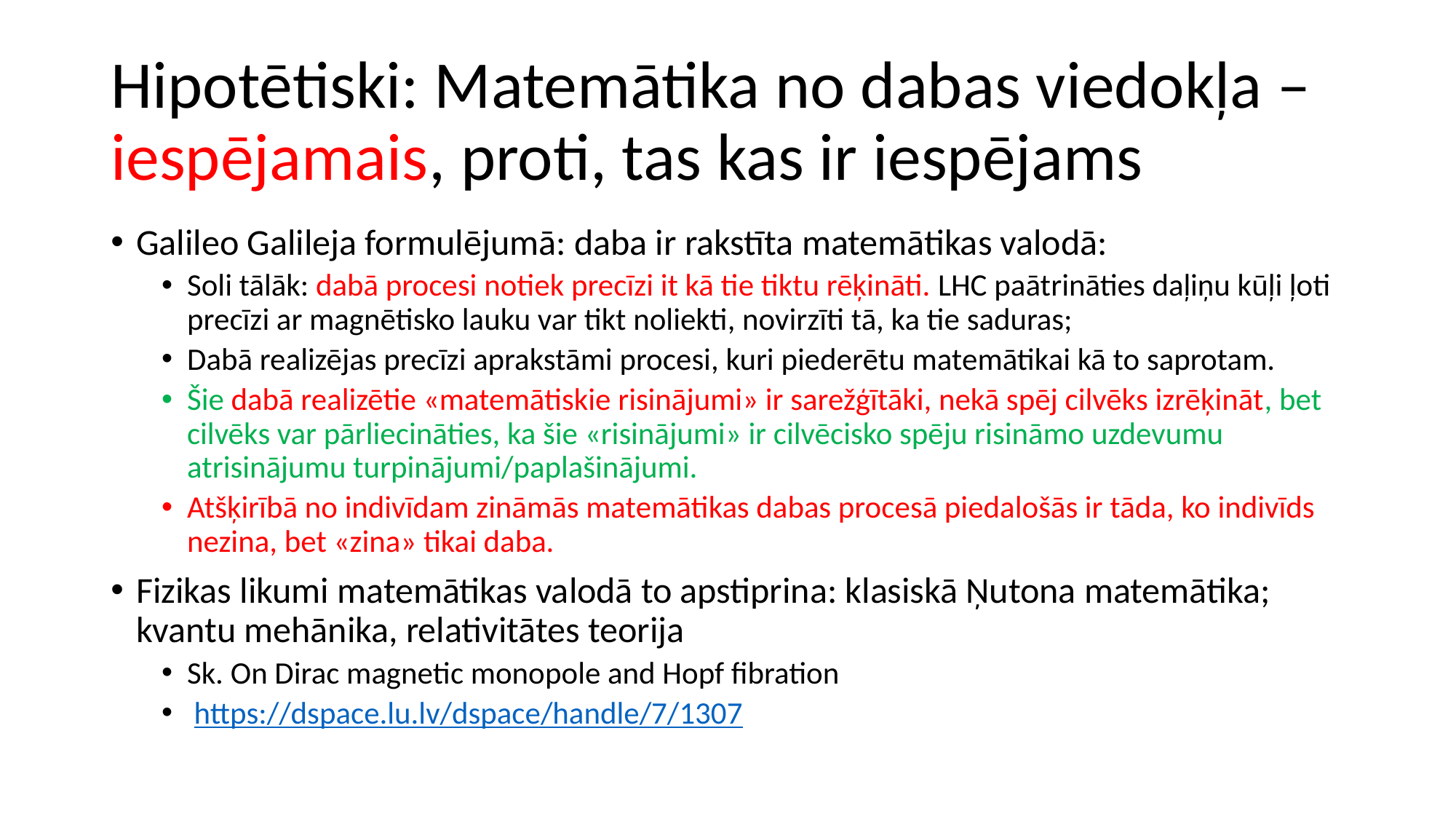

# Hipotētiski: Matemātika no dabas viedokļa – iespējamais, proti, tas kas ir iespējams
Galileo Galileja formulējumā: daba ir rakstīta matemātikas valodā:
Soli tālāk: dabā procesi notiek precīzi it kā tie tiktu rēķināti. LHC paātrināties daļiņu kūļi ļoti precīzi ar magnētisko lauku var tikt noliekti, novirzīti tā, ka tie saduras;
Dabā realizējas precīzi aprakstāmi procesi, kuri piederētu matemātikai kā to saprotam.
Šie dabā realizētie «matemātiskie risinājumi» ir sarežģītāki, nekā spēj cilvēks izrēķināt, bet cilvēks var pārliecināties, ka šie «risinājumi» ir cilvēcisko spēju risināmo uzdevumu atrisinājumu turpinājumi/paplašinājumi.
Atšķirībā no indivīdam zināmās matemātikas dabas procesā piedalošās ir tāda, ko indivīds nezina, bet «zina» tikai daba.
Fizikas likumi matemātikas valodā to apstiprina: klasiskā Ņutona matemātika; kvantu mehānika, relativitātes teorija
Sk. On Dirac magnetic monopole and Hopf fibration
 https://dspace.lu.lv/dspace/handle/7/1307